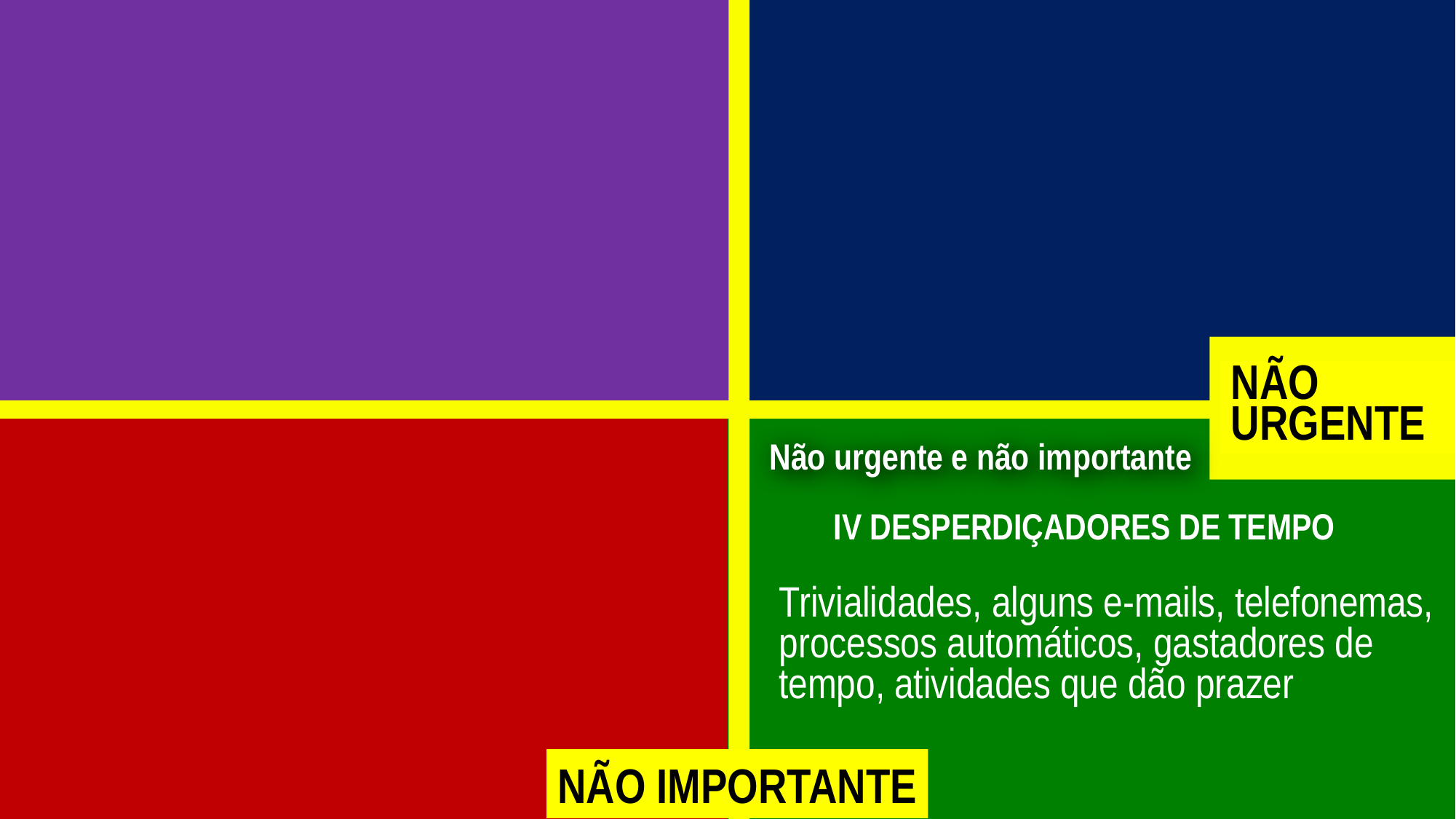

NÃO
URGENTE

Não urgente e não importante
IV DESPERDIÇADORES DE TEMPO
Trivialidades, alguns e-mails, telefonemas, processos automáticos, gastadores de tempo, atividades que dão prazer
NÃO IMPORTANTE